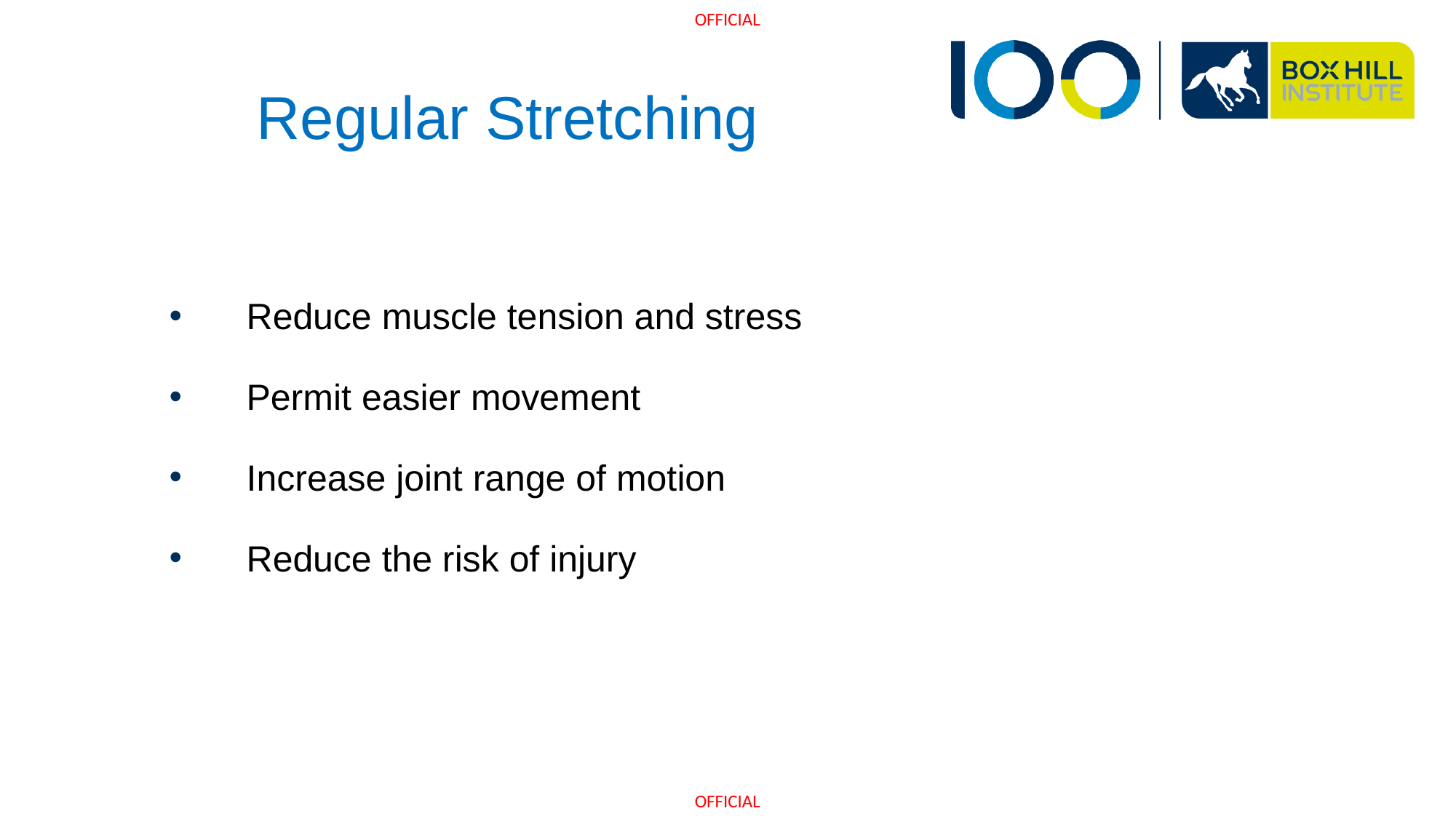

# Regular Stretching

Reduce muscle tension and stress
Permit easier movement
Increase joint range of motion
Reduce the risk of injury